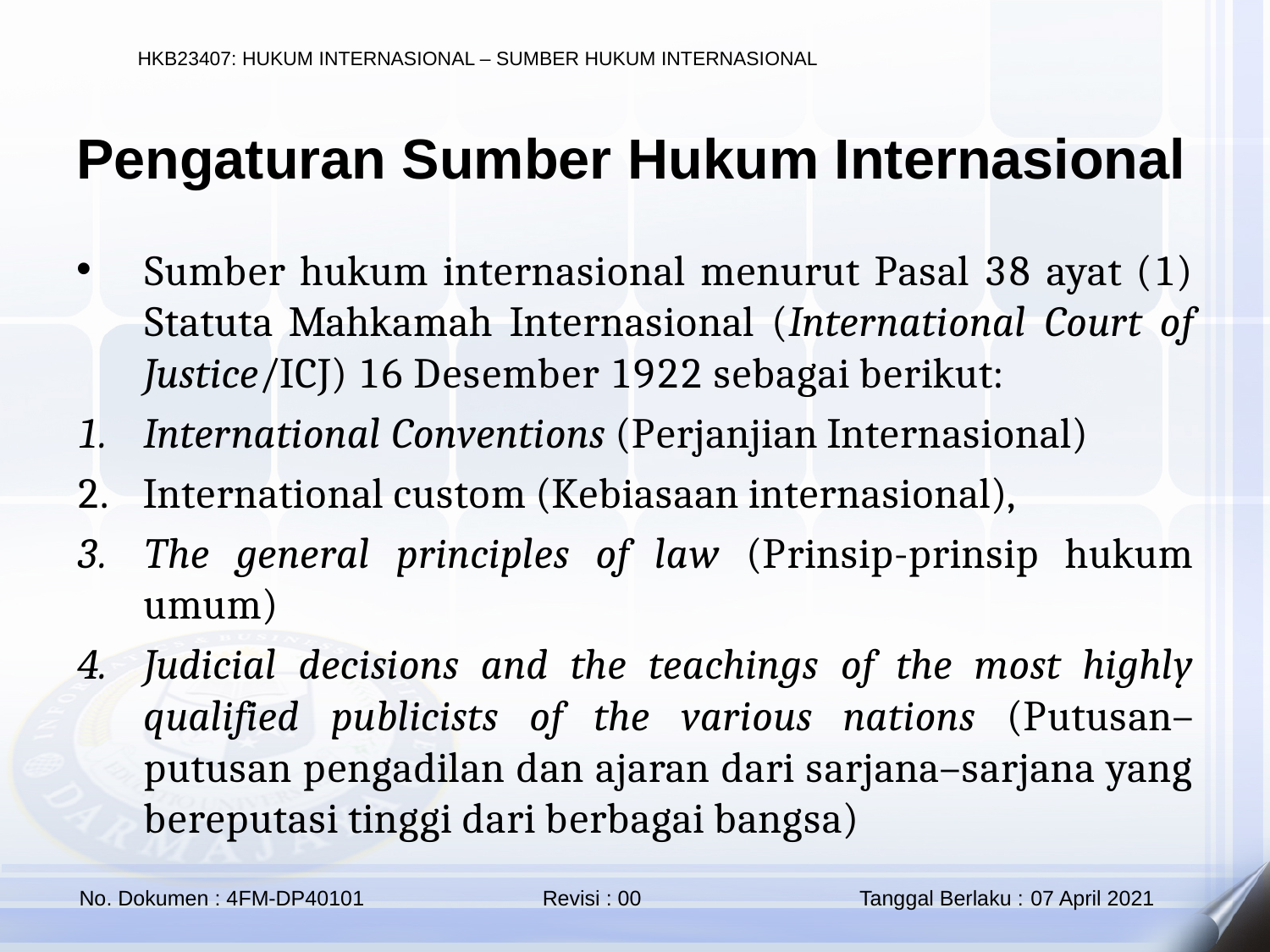

Pengaturan Sumber Hukum Internasional
Sumber hukum internasional menurut Pasal 38 ayat (1) Statuta Mahkamah Internasional (International Court of Justice/ICJ) 16 Desember 1922 sebagai berikut:
International Conventions (Perjanjian Internasional)
International custom (Kebiasaan internasional),
The general principles of law (Prinsip-prinsip hukum umum)
Judicial decisions and the teachings of the most highly qualified publicists of the various nations (Putusan–putusan pengadilan dan ajaran dari sarjana–sarjana yang bereputasi tinggi dari berbagai bangsa)